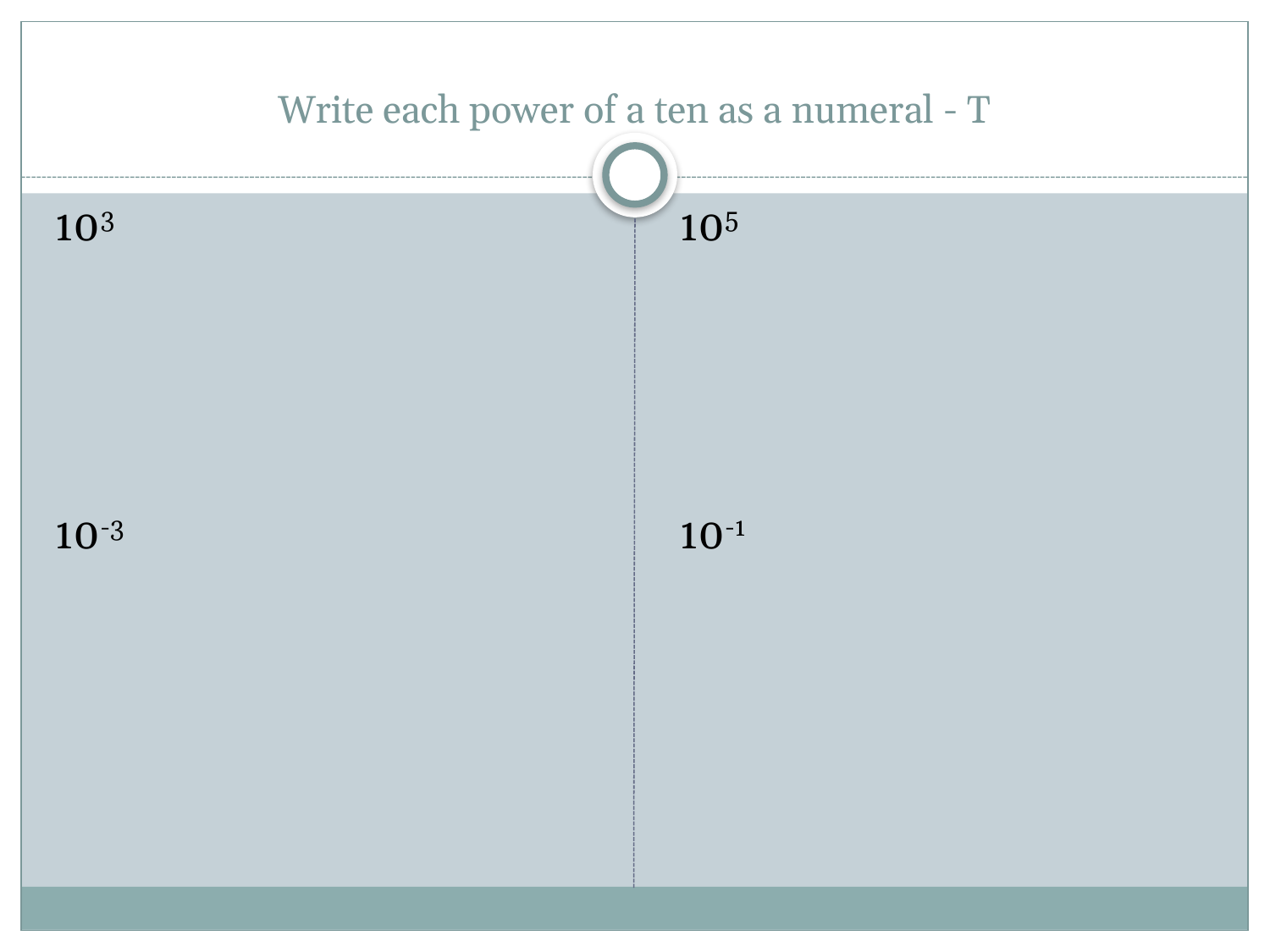

# Write each power of a ten as a numeral - T
103

10-3
105

10-1